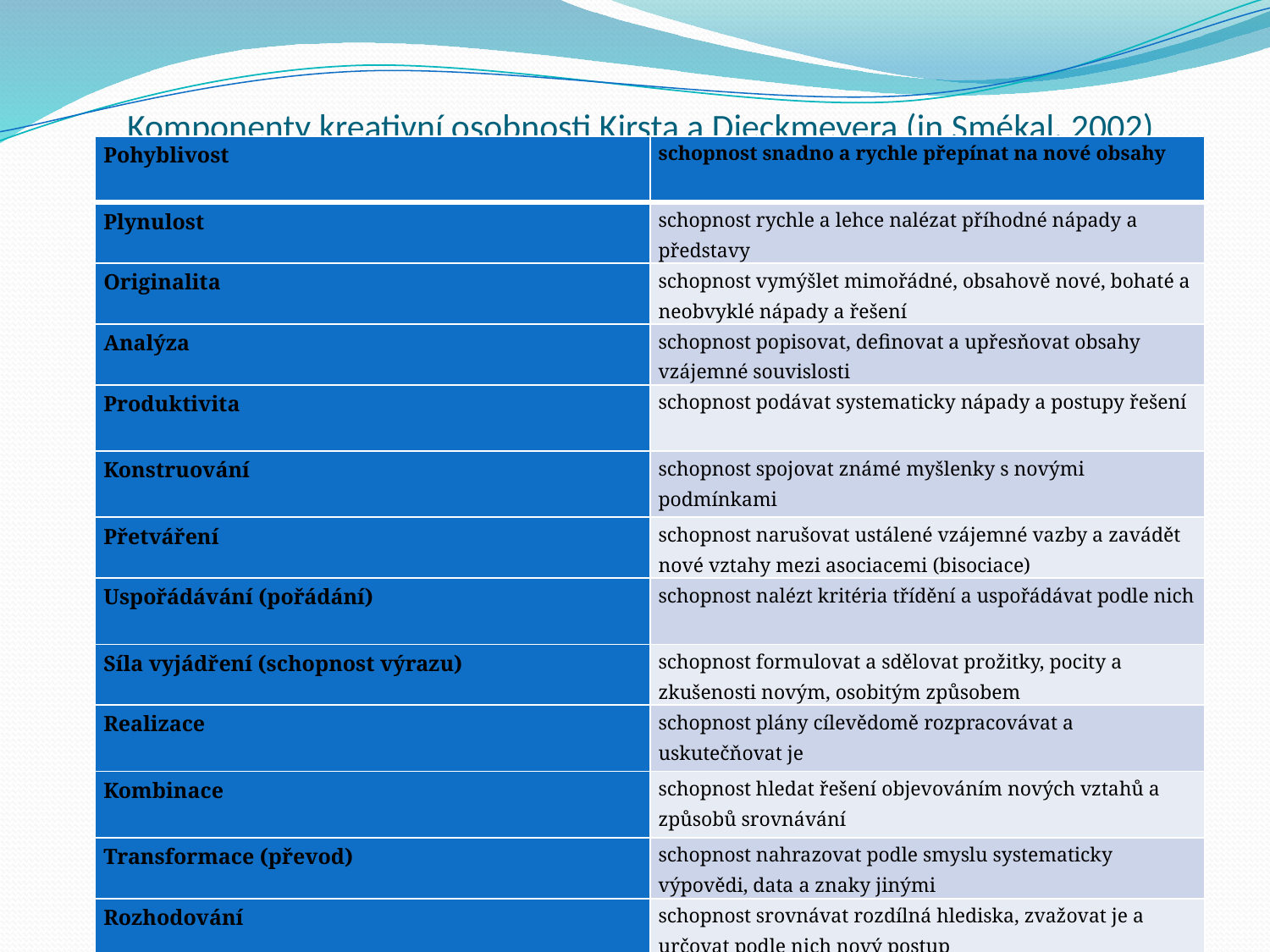

# Komponenty kreativní osobnosti Kirsta a Dieckmeyera (in Smékal, 2002)
| Pohyblivost | schopnost snadno a rychle přepínat na nové obsahy |
| --- | --- |
| Plynulost | schopnost rychle a lehce nalézat příhodné nápady a představy |
| Originalita | schopnost vymýšlet mimořádné, obsahově nové, bohaté a neobvyklé nápady a řešení |
| Analýza | schopnost popisovat, definovat a upřesňovat obsahy vzájemné souvislosti |
| Produktivita | schopnost podávat systematicky nápady a postupy řešení |
| Konstruování | schopnost spojovat známé myšlenky s novými podmínkami |
| Přetváření | schopnost narušovat ustálené vzájemné vazby a zavádět nové vztahy mezi asociacemi (bisociace) |
| Uspořádávání (pořádání) | schopnost nalézt kritéria třídění a uspořádávat podle nich |
| Síla vyjádření (schopnost výrazu) | schopnost formulovat a sdělovat prožitky, pocity a zkušenosti novým, osobitým způsobem |
| Realizace | schopnost plány cílevědomě rozpracovávat a uskutečňovat je |
| Kombinace | schopnost hledat řešení objevováním nových vztahů a způsobů srovnávání |
| Transformace (převod) | schopnost nahrazovat podle smyslu systematicky výpovědi, data a znaky jinými |
| Rozhodování | schopnost srovnávat rozdílná hlediska, zvažovat je a určovat podle nich nový postup |
| Přiřazování (přizpůsobování) | schopnost věci a myšlenky systematicky slaďovat se stávajícími podmínkami |
| Organizování | schopnost vyřizovat se zřetelem na smysl, cíl a účel |